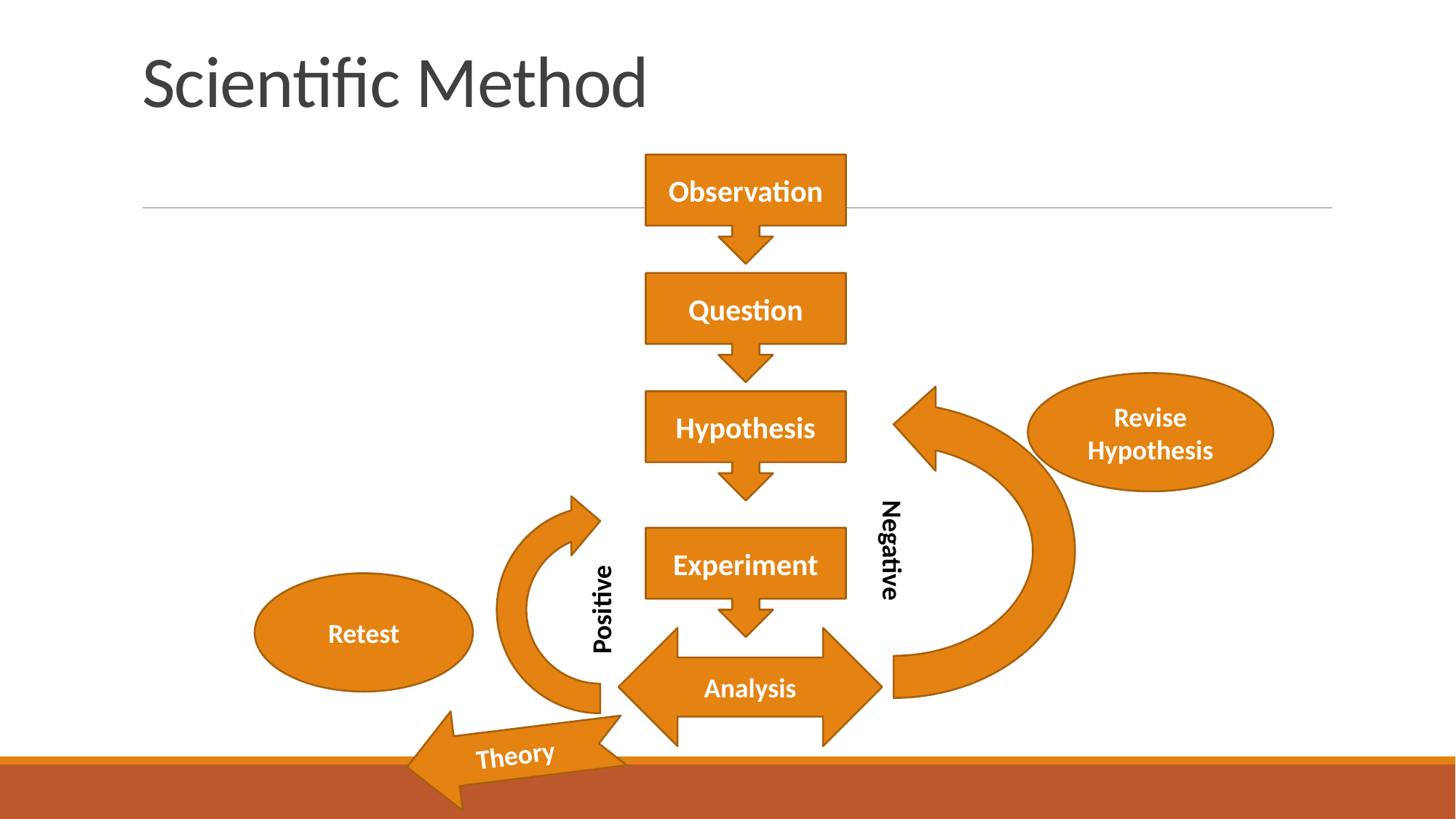

# Scientific Method
Observation
Question
Negative
Revise
Hypothesis
Hypothesis
Positive
Experiment
Retest
Analysis
Theory